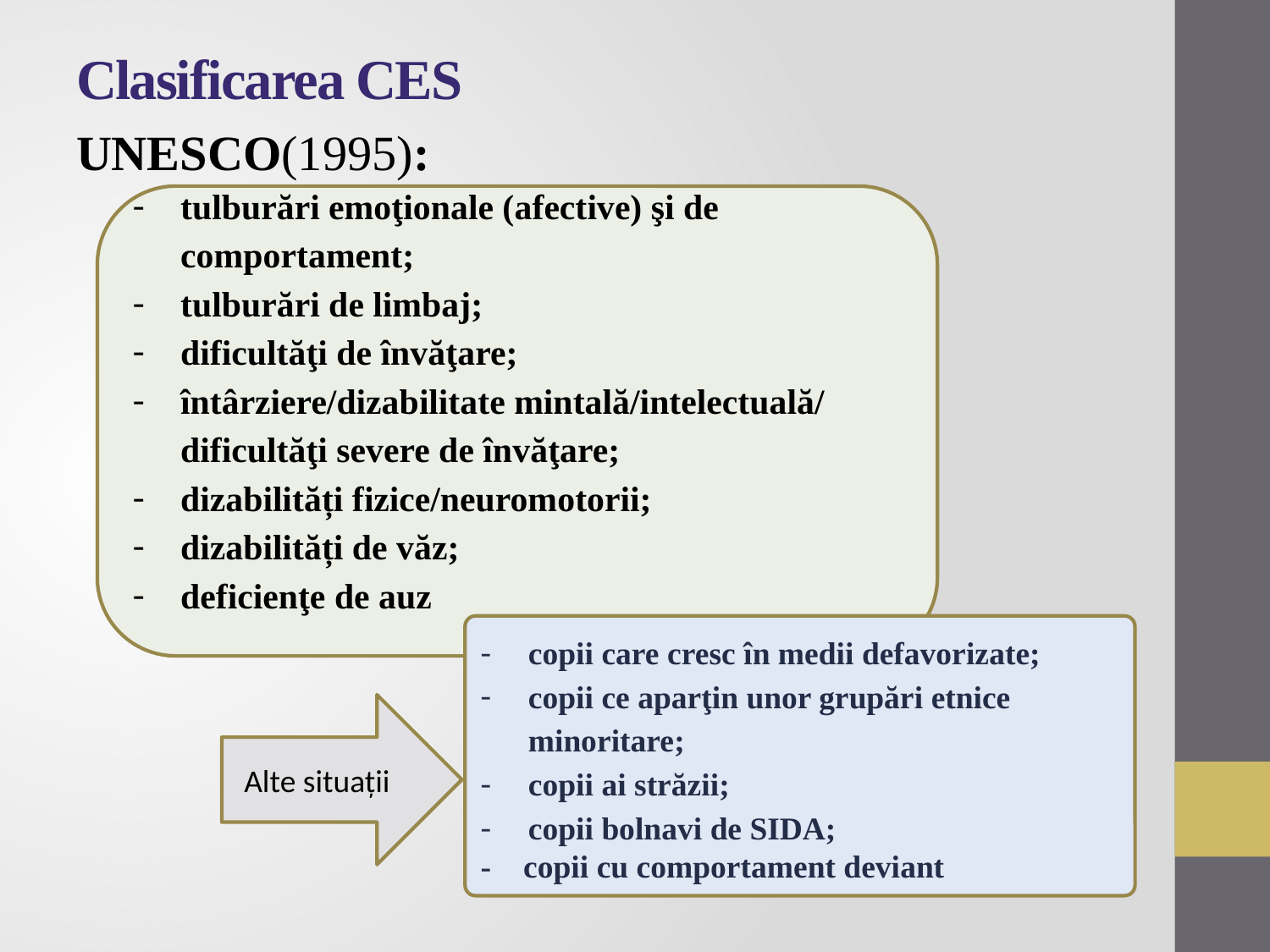

# Clasificarea CES
UNESCO(1995):

tulburări emoţionale (afective) şi de comportament;
tulburări de limbaj;
dificultăţi de învăţare;
întârziere/dizabilitate mintală/intelectuală/ dificultăţi severe de învăţare;
dizabilități fizice/neuromotorii;
dizabilități de văz;
deficienţe de auz

copii care cresc în medii defavorizate;
copii ce aparţin unor grupări etnice minoritare;
copii ai străzii;
copii bolnavi de SIDA;
-    copii cu comportament deviant
Alte situații